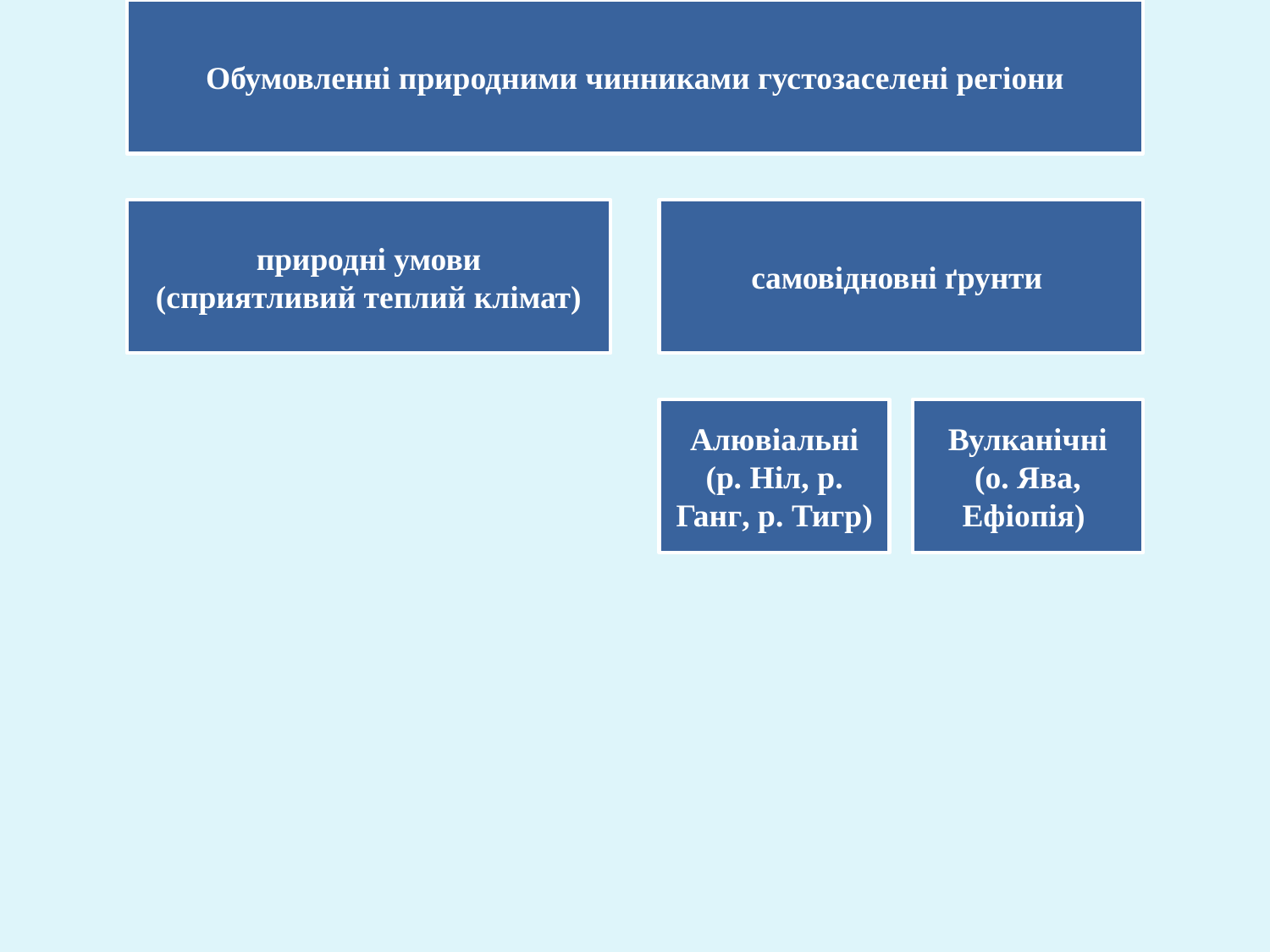

Обумовленні природними чинниками густозаселені регіони
природні умови
(сприятливий теплий клімат)
самовідновні ґрунти
Алювіальні
(р. Ніл, р. Ганг, р. Тигр)
Вулканічні
(о. Ява, Ефіопія)